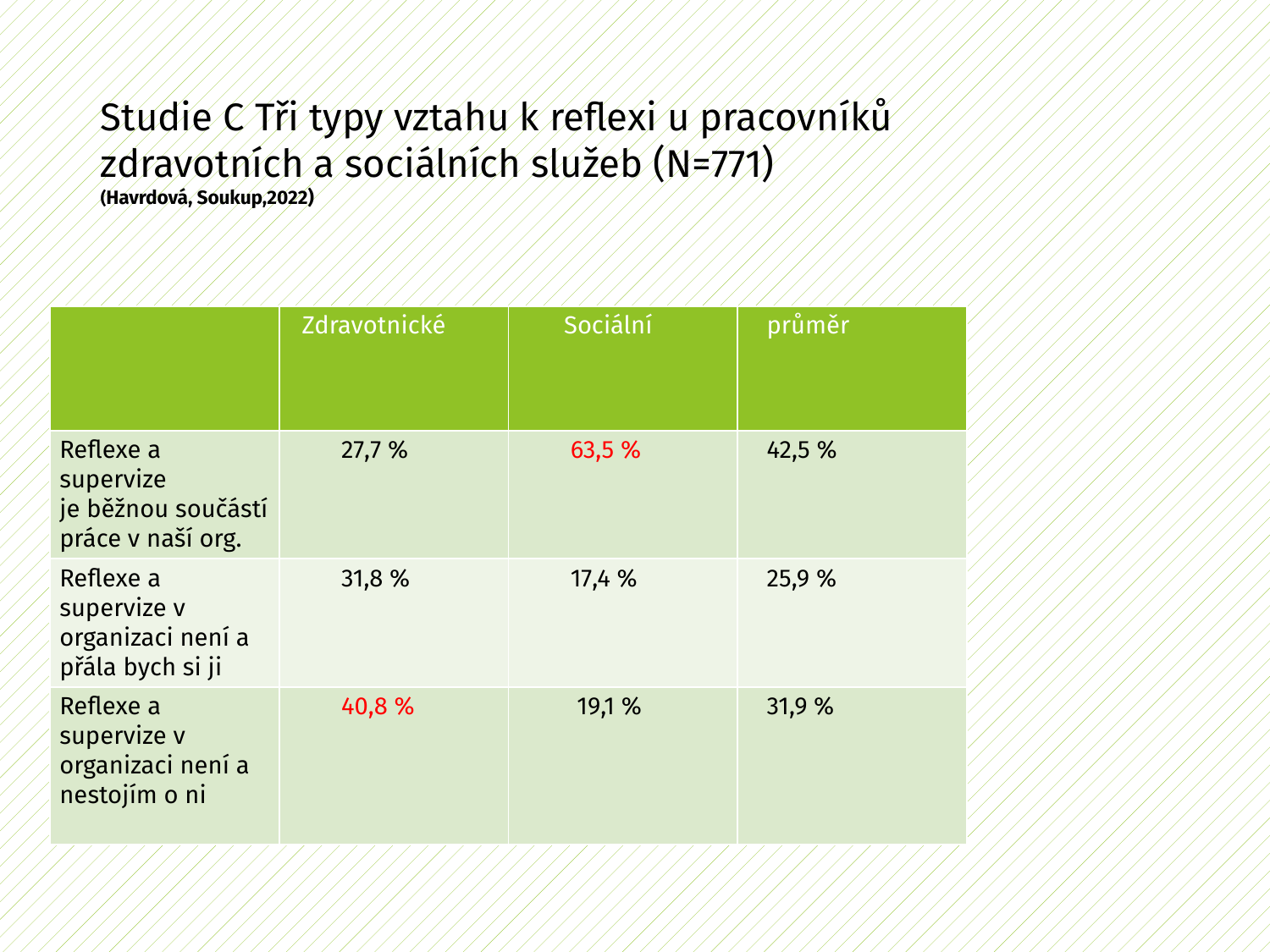

# Studie C Tři typy vztahu k reflexi u pracovníků zdravotních a sociálních služeb (N=771) (Havrdová, Soukup,2022)
|  | Zdravotnické | Sociální | průměr |
| --- | --- | --- | --- |
| Reflexe a supervize je běžnou součástí práce v naší org. | 27,7 % | 63,5 % | 42,5 % |
| Reflexe a supervize v organizaci není a přála bych si ji | 31,8 % | 17,4 % | 25,9 % |
| Reflexe a supervize v organizaci není a nestojím o ni | 40,8 % | 19,1 % | 31,9 % |